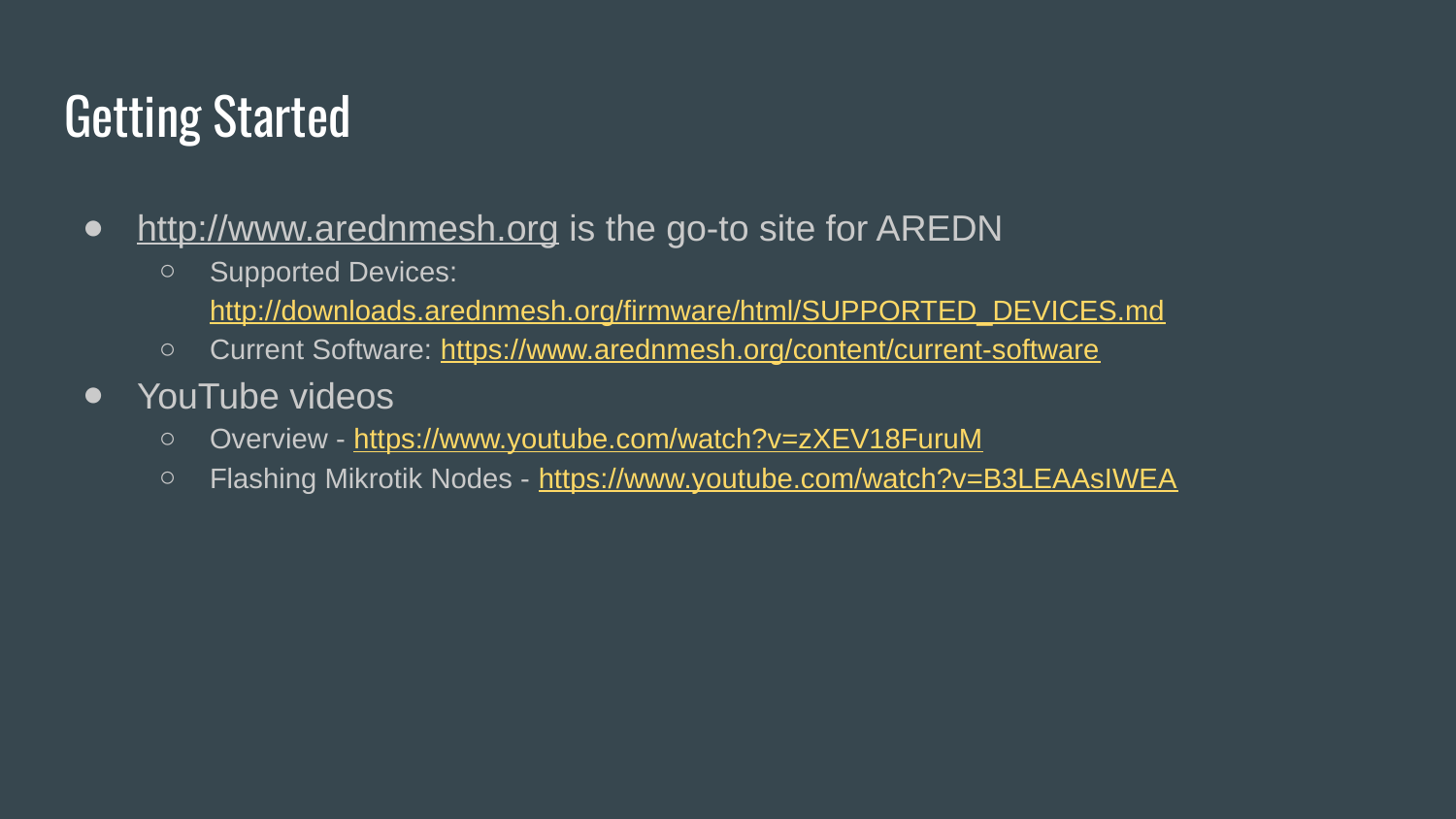

# Getting Started
http://www.arednmesh.org is the go-to site for AREDN
Supported Devices: http://downloads.arednmesh.org/firmware/html/SUPPORTED_DEVICES.md
Current Software: https://www.arednmesh.org/content/current-software
YouTube videos
Overview - https://www.youtube.com/watch?v=zXEV18FuruM
Flashing Mikrotik Nodes - https://www.youtube.com/watch?v=B3LEAAsIWEA